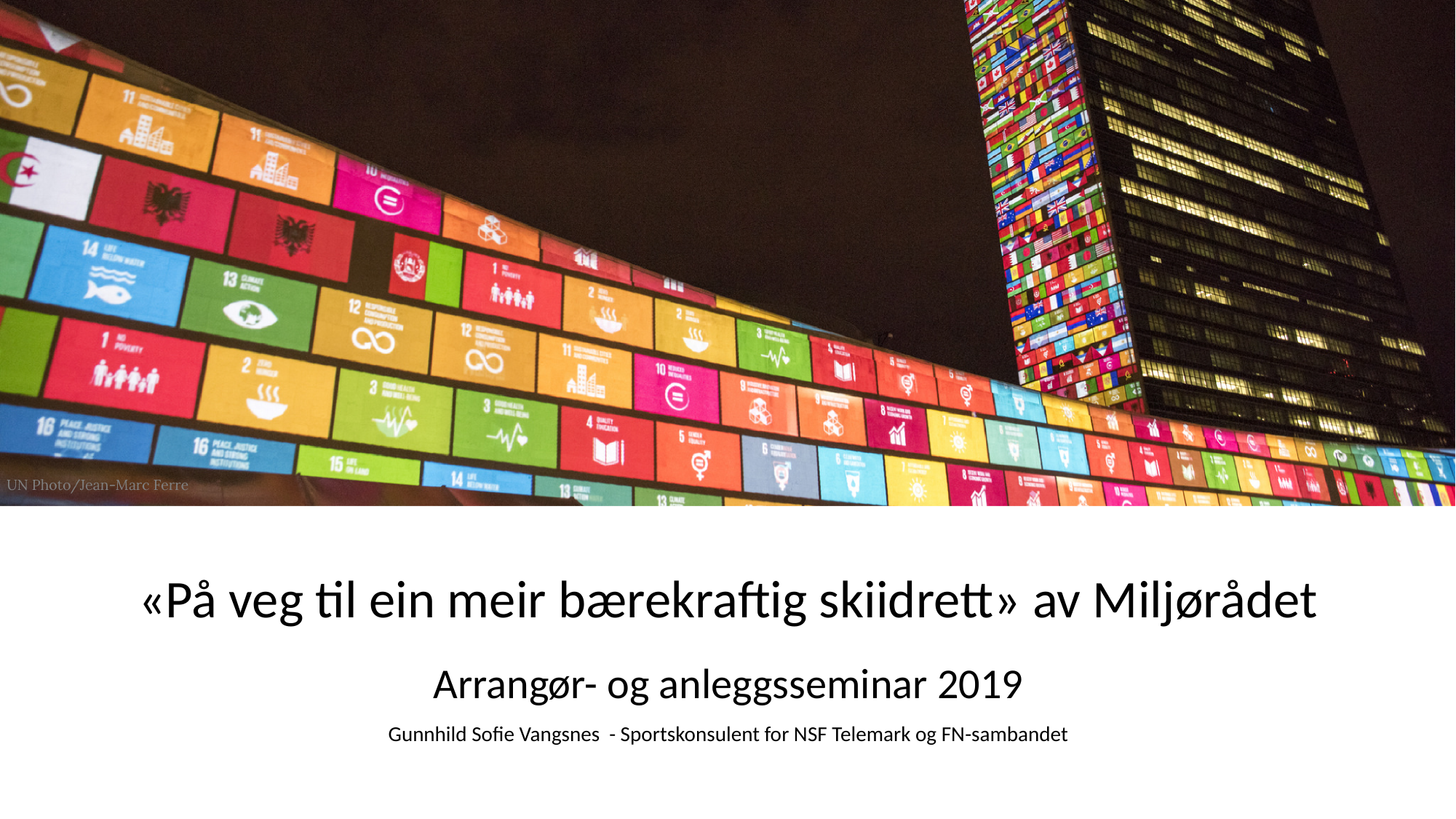

«På veg til ein meir bærekraftig skiidrett» av Miljørådet
Arrangør- og anleggsseminar 2019
Gunnhild Sofie Vangsnes  - Sportskonsulent for NSF Telemark og FN-sambandet